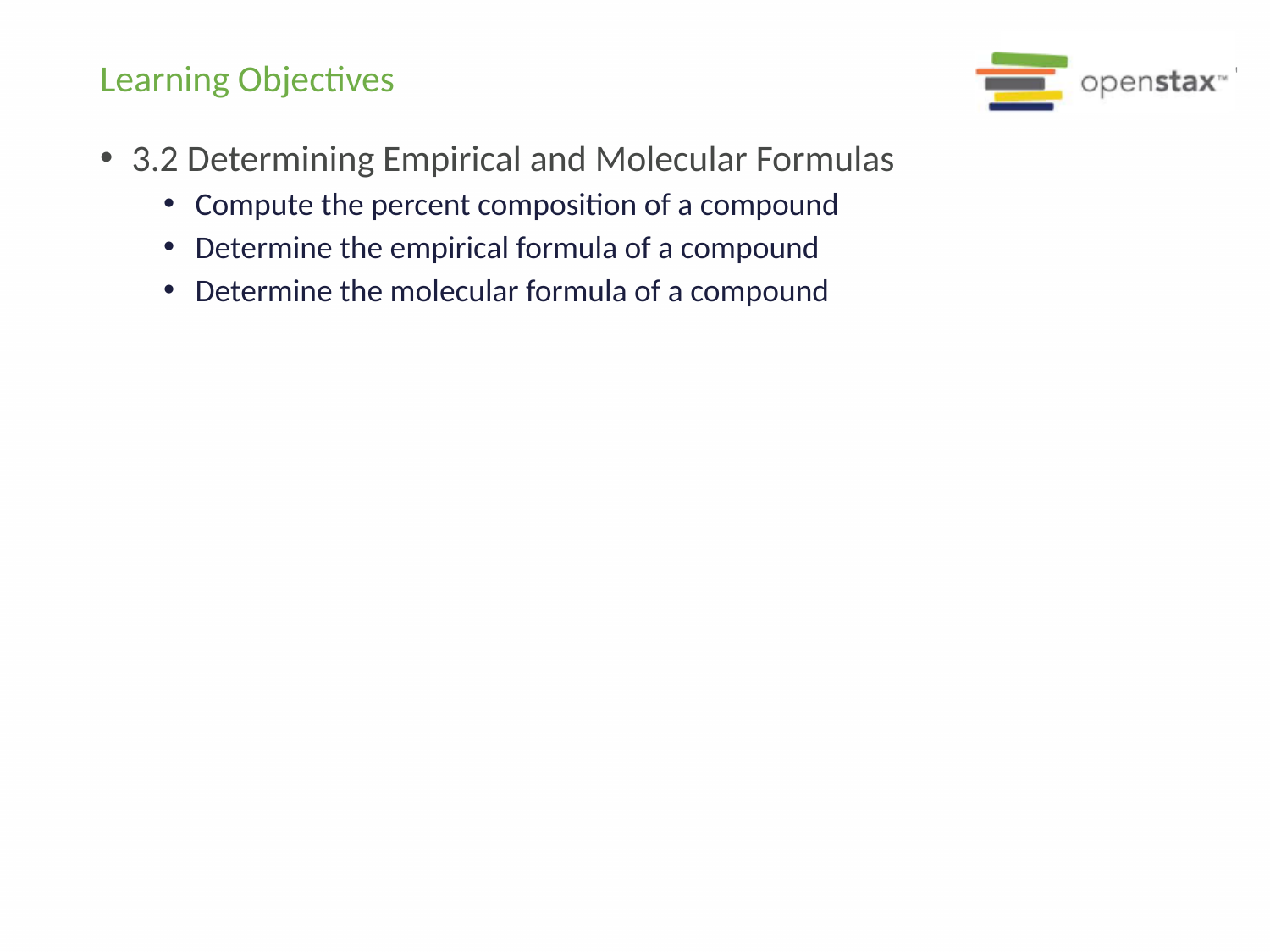

# Learning Objectives
3.2 Determining Empirical and Molecular Formulas
Compute the percent composition of a compound
Determine the empirical formula of a compound
Determine the molecular formula of a compound